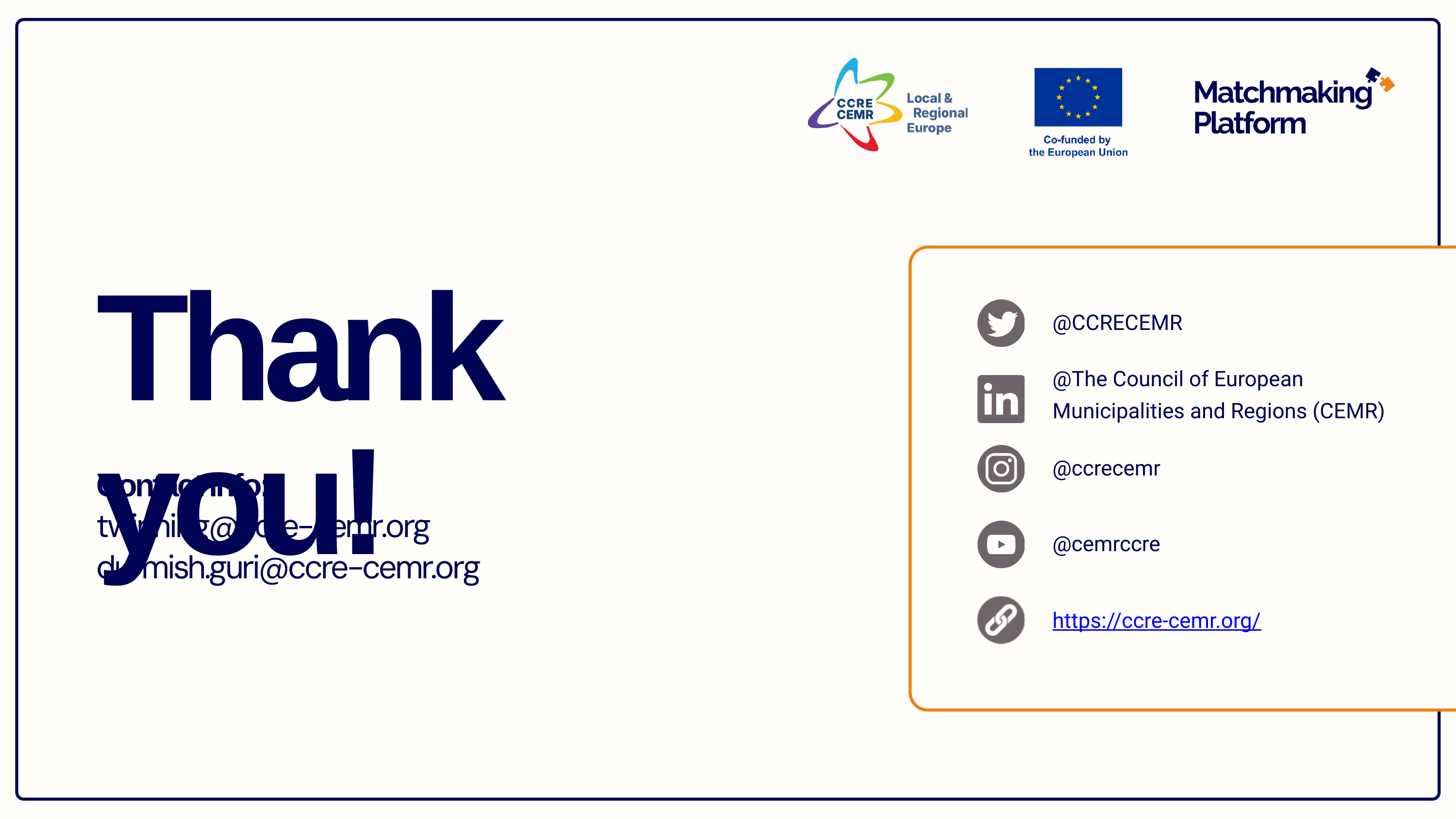

Thank you!

@CCRECEMR
@The Council of European Municipalities and Regions (CEMR)

@ccrecemr
Contact info:
twinning@ccre-cemr.org
durmish.guri@ccre-cemr.org

@cemrccre

https://ccre-cemr.org/